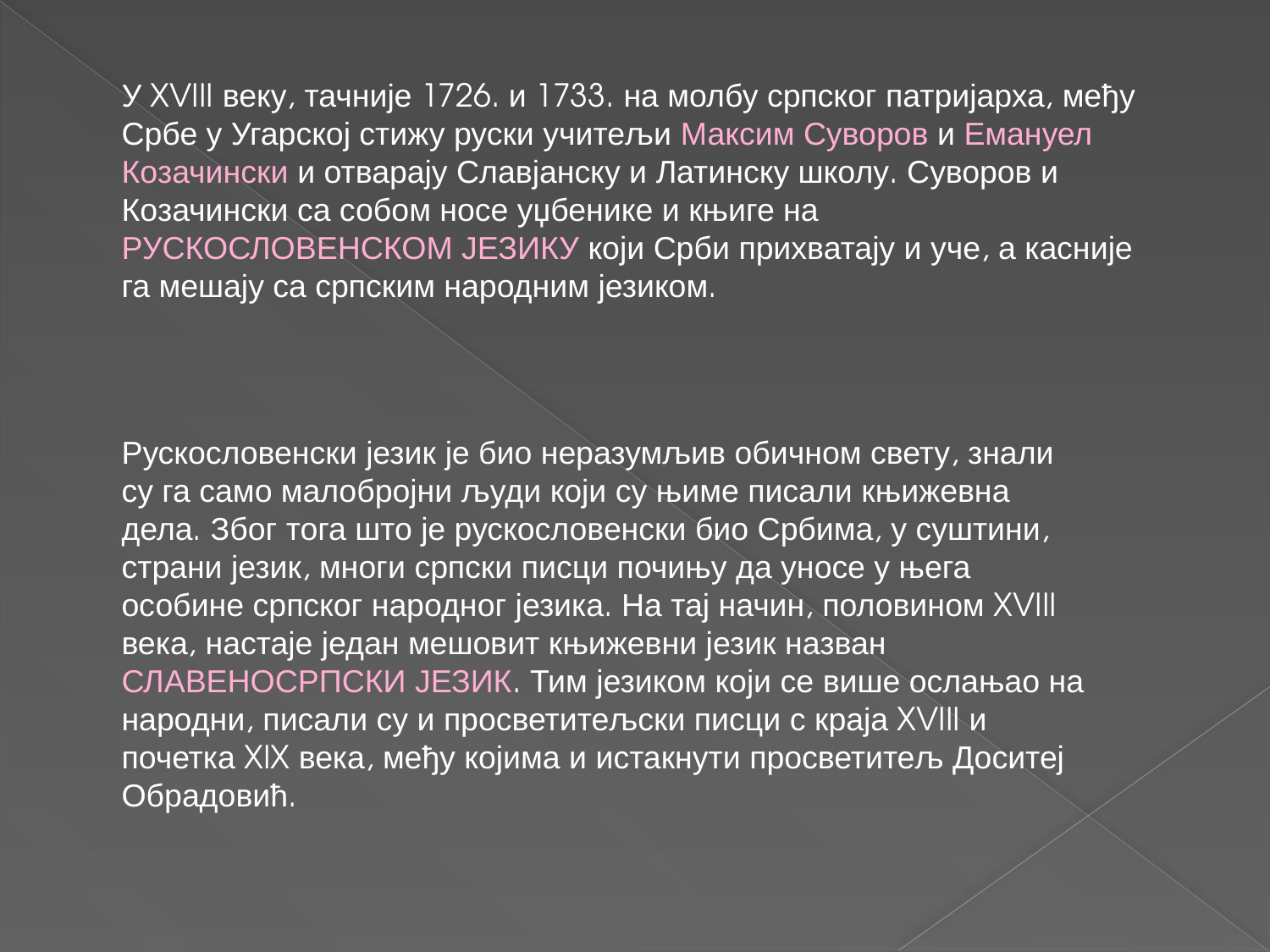

У XVIII веку, тачније 1726. и 1733. на молбу српског патријарха, међу Србе у Угарској стижу руски учитељи Максим Суворов и Емануел Козачински и отварају Славјанску и Латинску школу. Суворов и Козачински са собом носе уџбенике и књиге на РУСКОСЛОВЕНСКОМ ЈЕЗИКУ који Срби прихватају и уче, а касније га мешају са српским народним језиком.
Рускословенски језик је био неразумљив обичном свету, знали су га само малобројни људи који су њиме писали књижевна дела. Због тога што је рускословенски био Србима, у суштини, страни језик, многи српски писци почињу да уносе у њега особине српског народног језика. На тај начин, половином XVIII века, настаје један мешовит књижевни језик назван СЛАВЕНОСРПСКИ ЈЕЗИК. Тим језиком који се више ослањао на народни, писали су и просветитељски писци с краја XVIII и почетка XIX века, међу којима и истакнути просветитељ Доситеј Обрадовић.